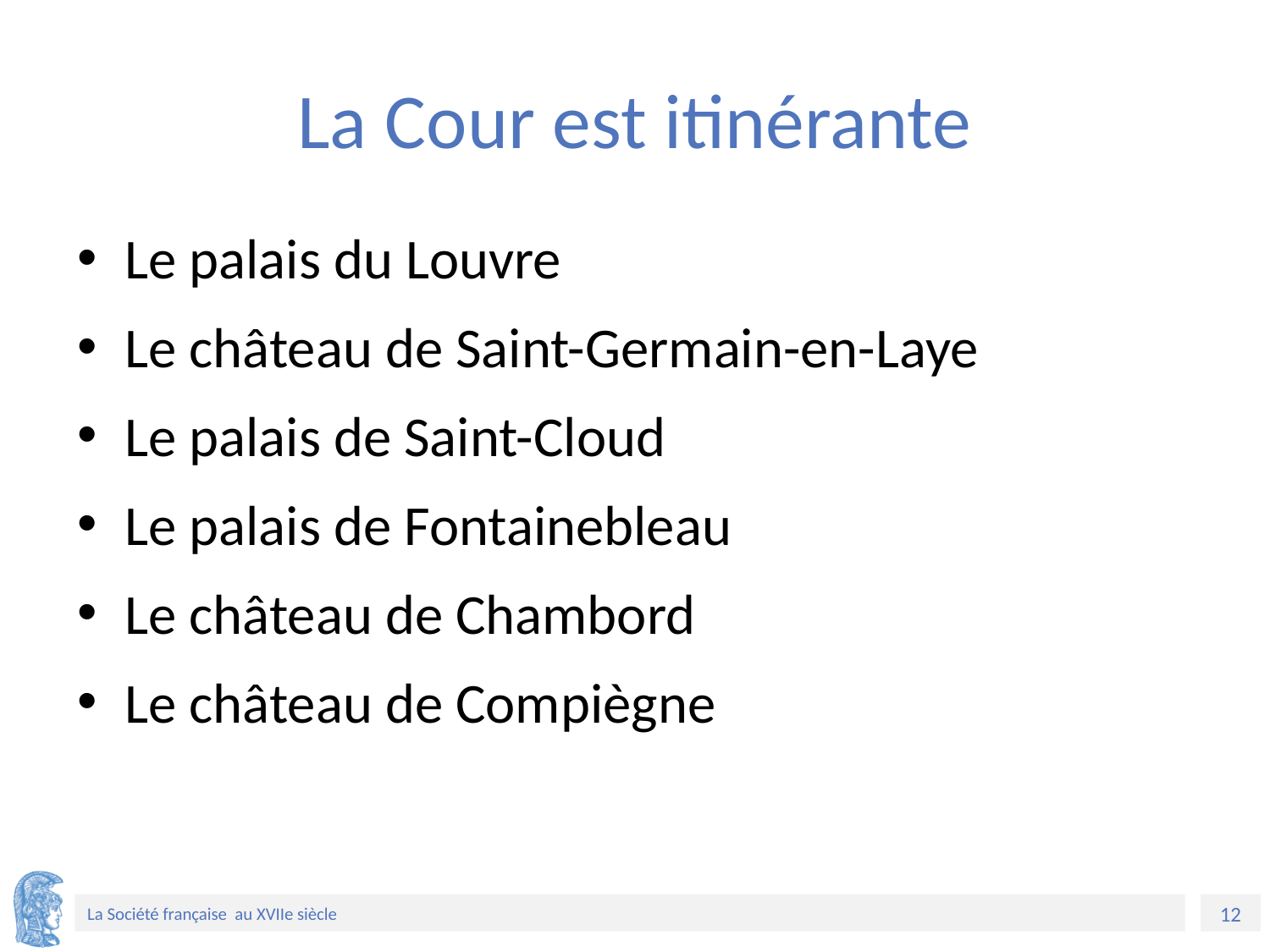

# La Cour est itinérante
Le palais du Louvre
Le château de Saint-Germain-en-Laye
Le palais de Saint-Cloud
Le palais de Fontainebleau
Le château de Chambord
Le château de Compiègne